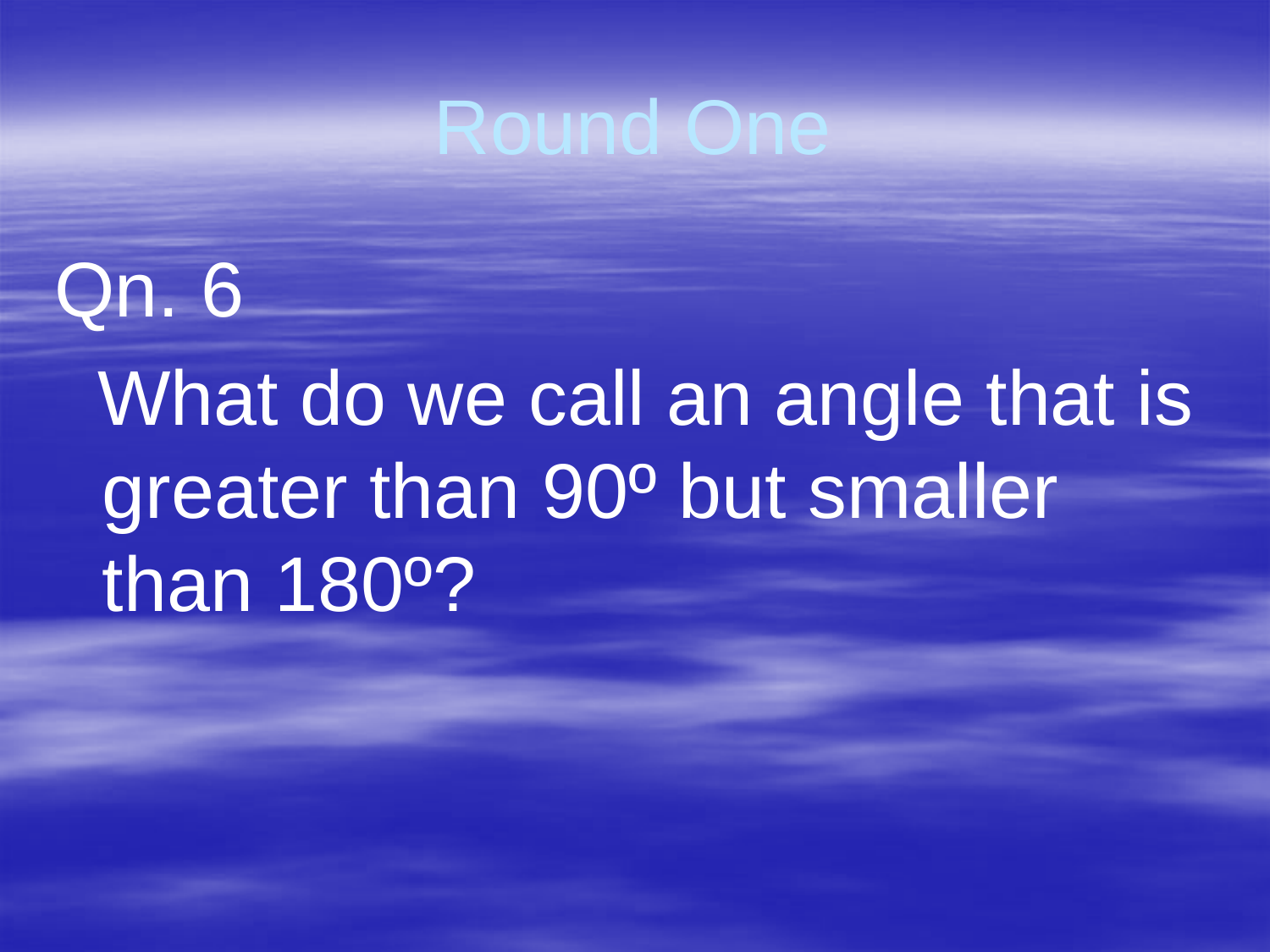

# Round One
Qn. 6
  What do we call an angle that is greater than 90º but smaller than 180º?